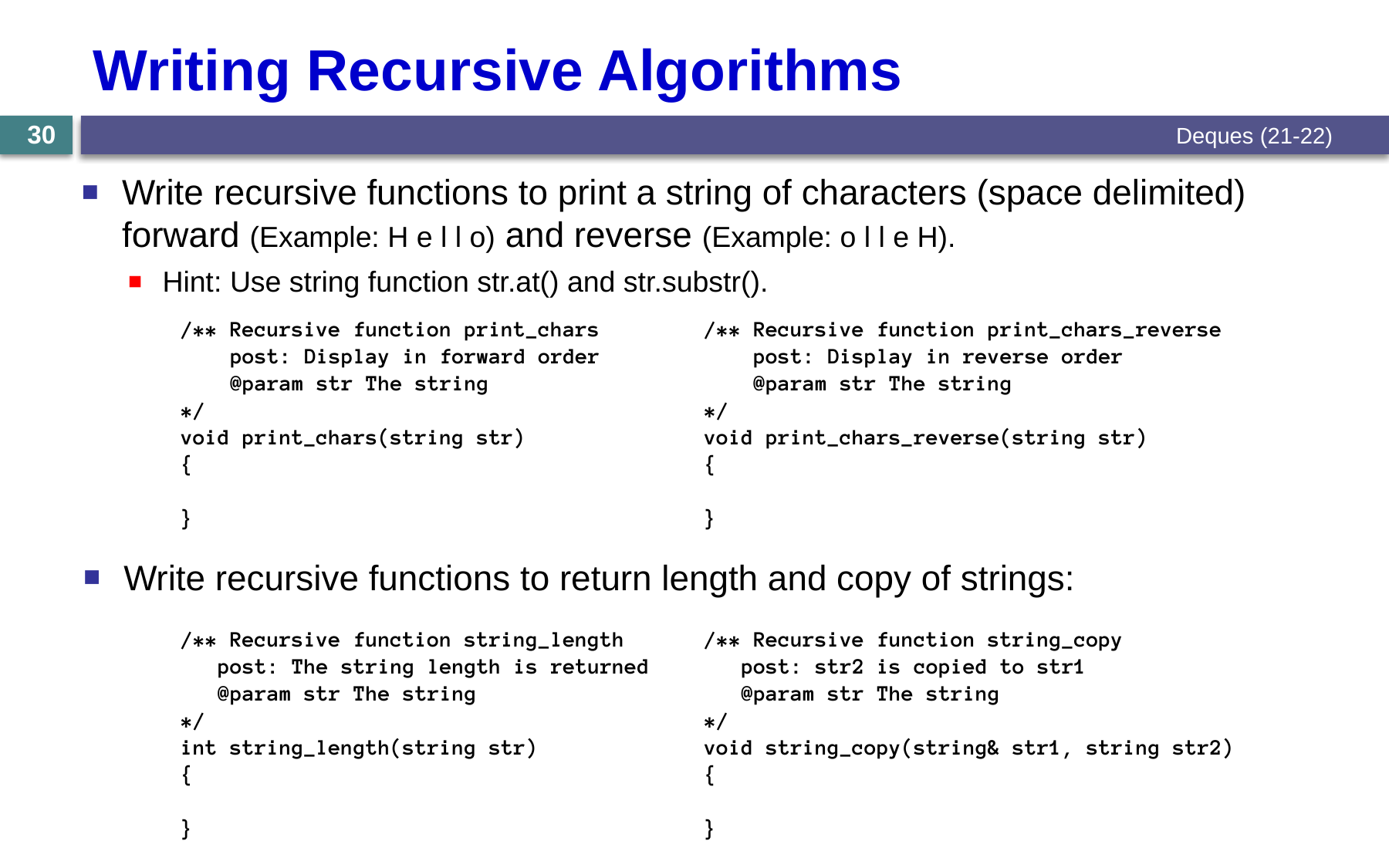

# Writing Recursive Algorithms
Deques (21-22)
30
Write recursive functions to print a string of characters (space delimited) forward (Example: H e l l o) and reverse (Example: o l l e H).
Hint: Use string function str.at() and str.substr().
/** Recursive function print_chars
    post: Display in forward order
    @param str The string
*/
void print_chars(string str)
{

}
/** Recursive function print_chars_reverse
    post: Display in reverse order
    @param str The string
*/
void print_chars_reverse(string str)
{

}
Write recursive functions to return length and copy of strings:

/** Recursive function string_length
   post: The string length is returned
   @param str The string
*/
int string_length(string str)
{

}
/** Recursive function string_copy
   post: str2 is copied to str1
   @param str The string
*/
void string_copy(string& str1, string str2)
{

}